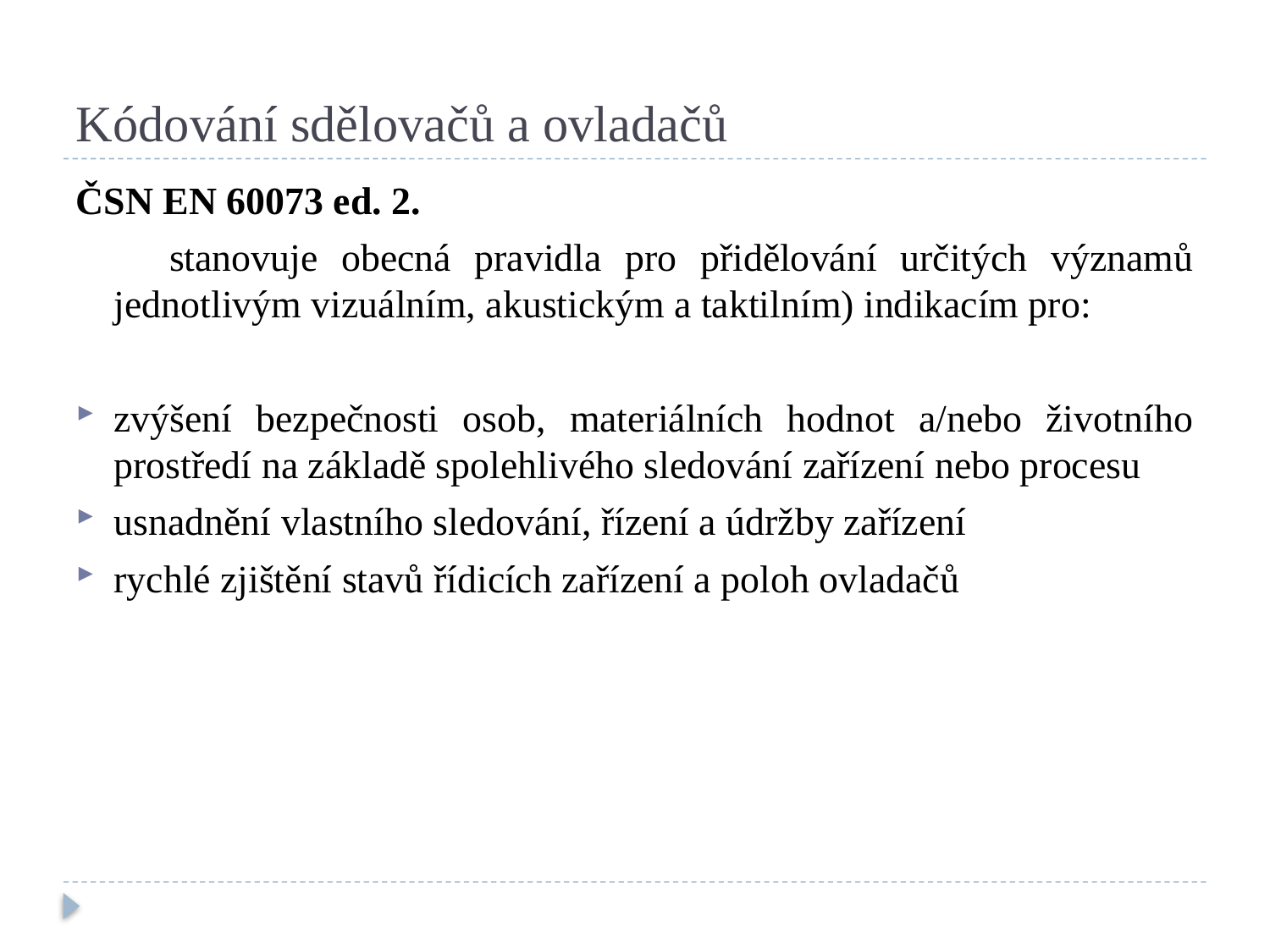

# Kódování sdělovačů a ovladačů
ČSN EN 60073 ed. 2.
    stanovuje obecná pravidla pro přidělování určitých významů jednotlivým vizuálním, akustickým a taktilním) indikacím pro:

zvýšení bezpečnosti osob, materiálních hodnot a/nebo životního prostředí na základě spolehlivého sledování zařízení nebo procesu
usnadnění vlastního sledování, řízení a údržby zařízení
rychlé zjištění stavů řídicích zařízení a poloh ovladačů